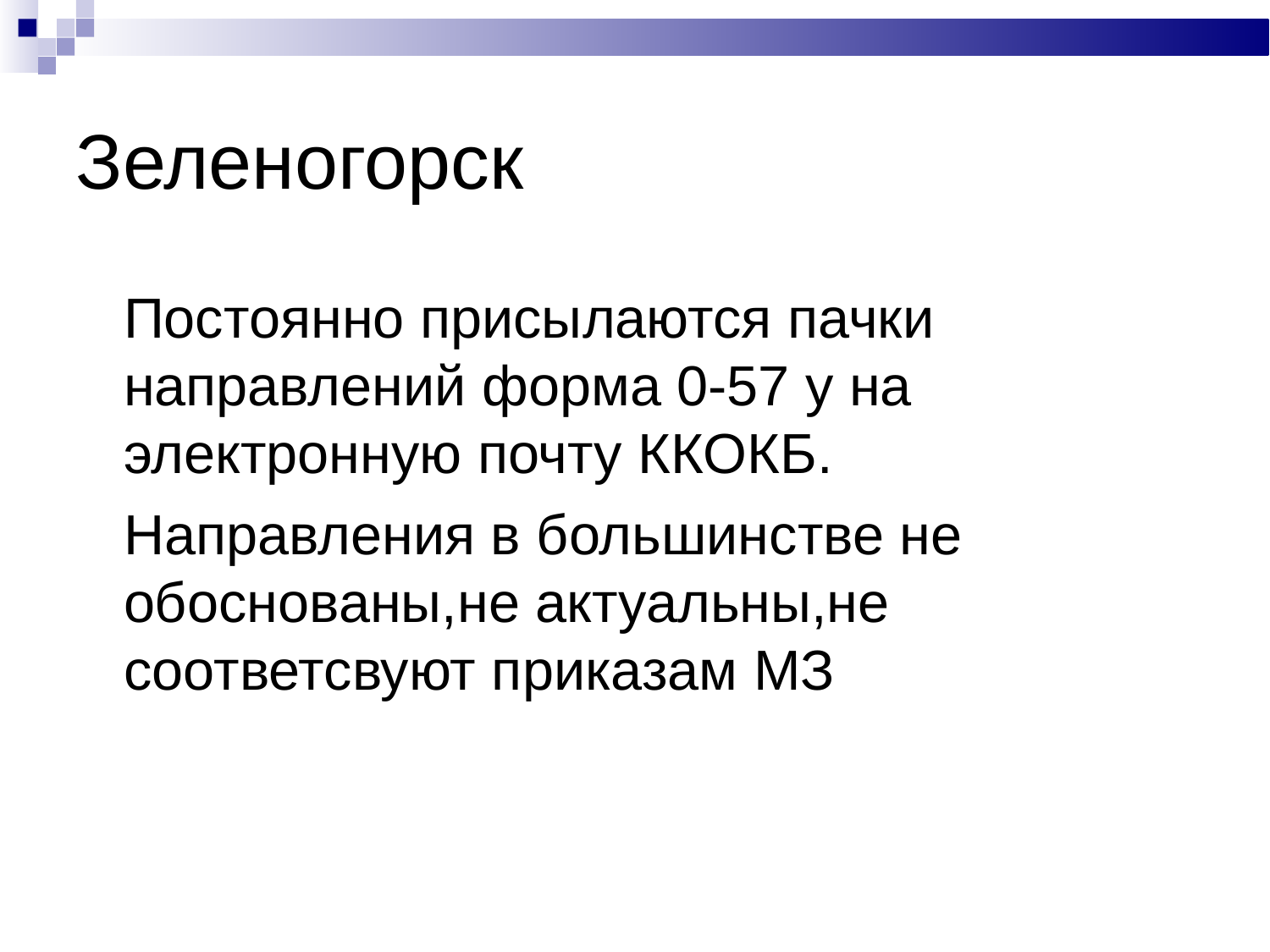

# Зеленогорск
Постоянно присылаются пачки направлений форма 0-57 у на электронную почту ККОКБ.
Направления в большинстве не обоснованы,не актуальны,не соответсвуют приказам МЗ